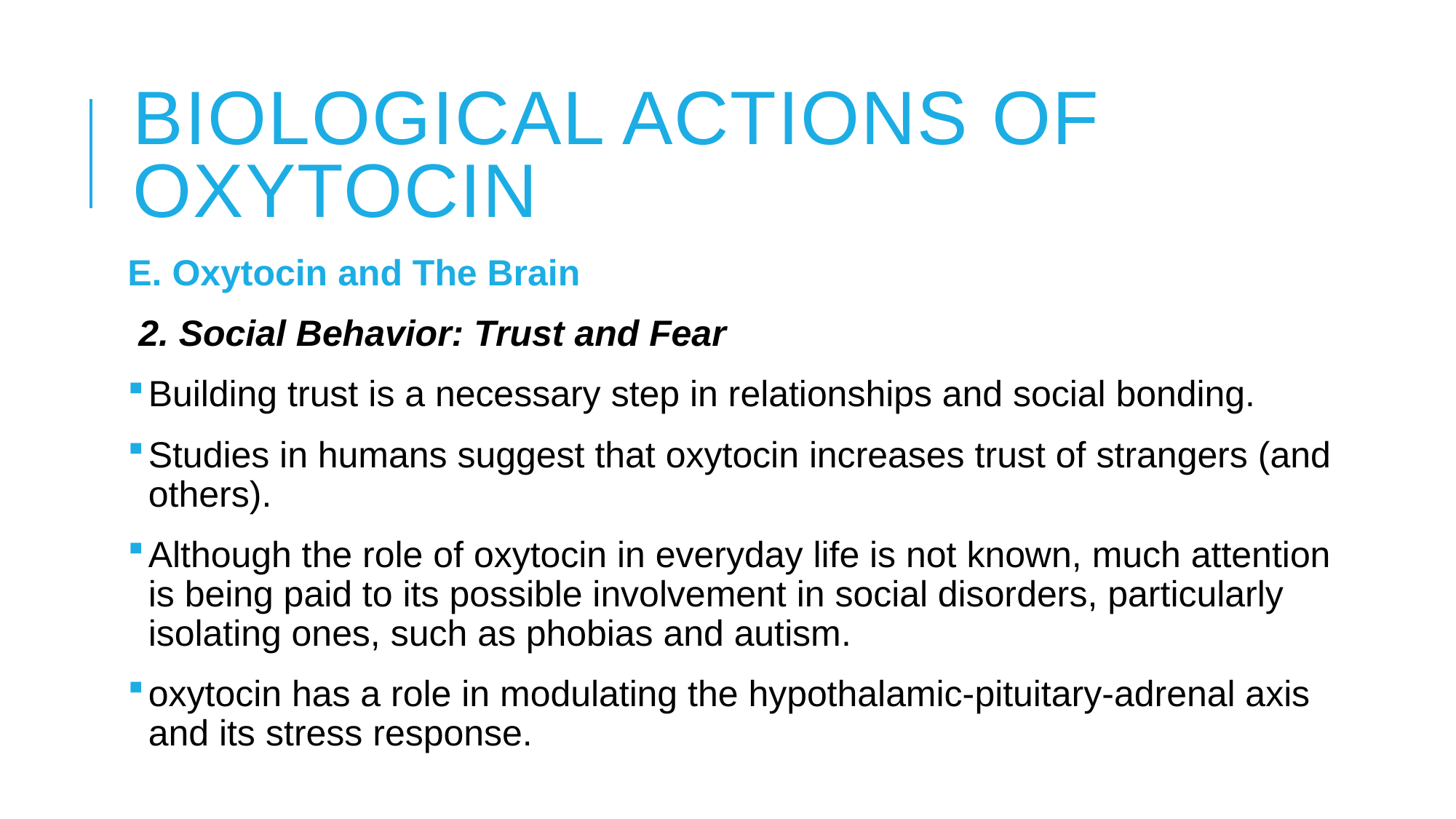

# BIOLOGICAL ACTIONS OF OXYTOCIN
E. Oxytocin and The Brain
2. Social Behavior: Trust and Fear
Building trust is a necessary step in relationships and social bonding.
Studies in humans suggest that oxytocin increases trust of strangers (and others).
Although the role of oxytocin in everyday life is not known, much attention is being paid to its possible involvement in social disorders, particularly isolating ones, such as phobias and autism.
oxytocin has a role in modulating the hypothalamic-pituitary-adrenal axis and its stress response.